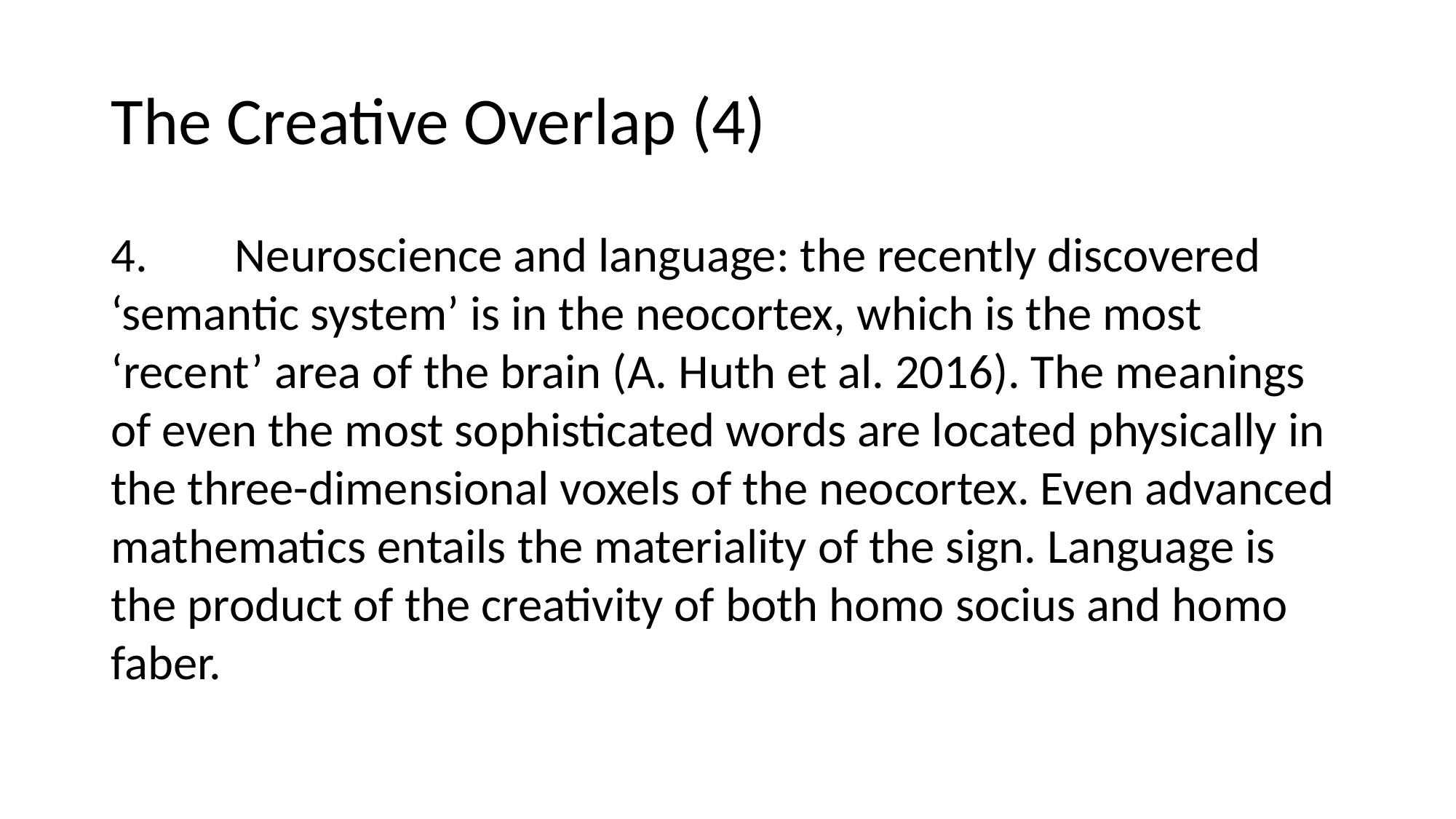

# The Creative Overlap (4)
4.        Neuroscience and language: the recently discovered ‘semantic system’ is in the neocortex, which is the most ‘recent’ area of the brain (A. Huth et al. 2016). The meanings of even the most sophisticated words are located physically in the three-dimensional voxels of the neocortex. Even advanced mathematics entails the materiality of the sign. Language is the product of the creativity of both homo socius and homo faber.